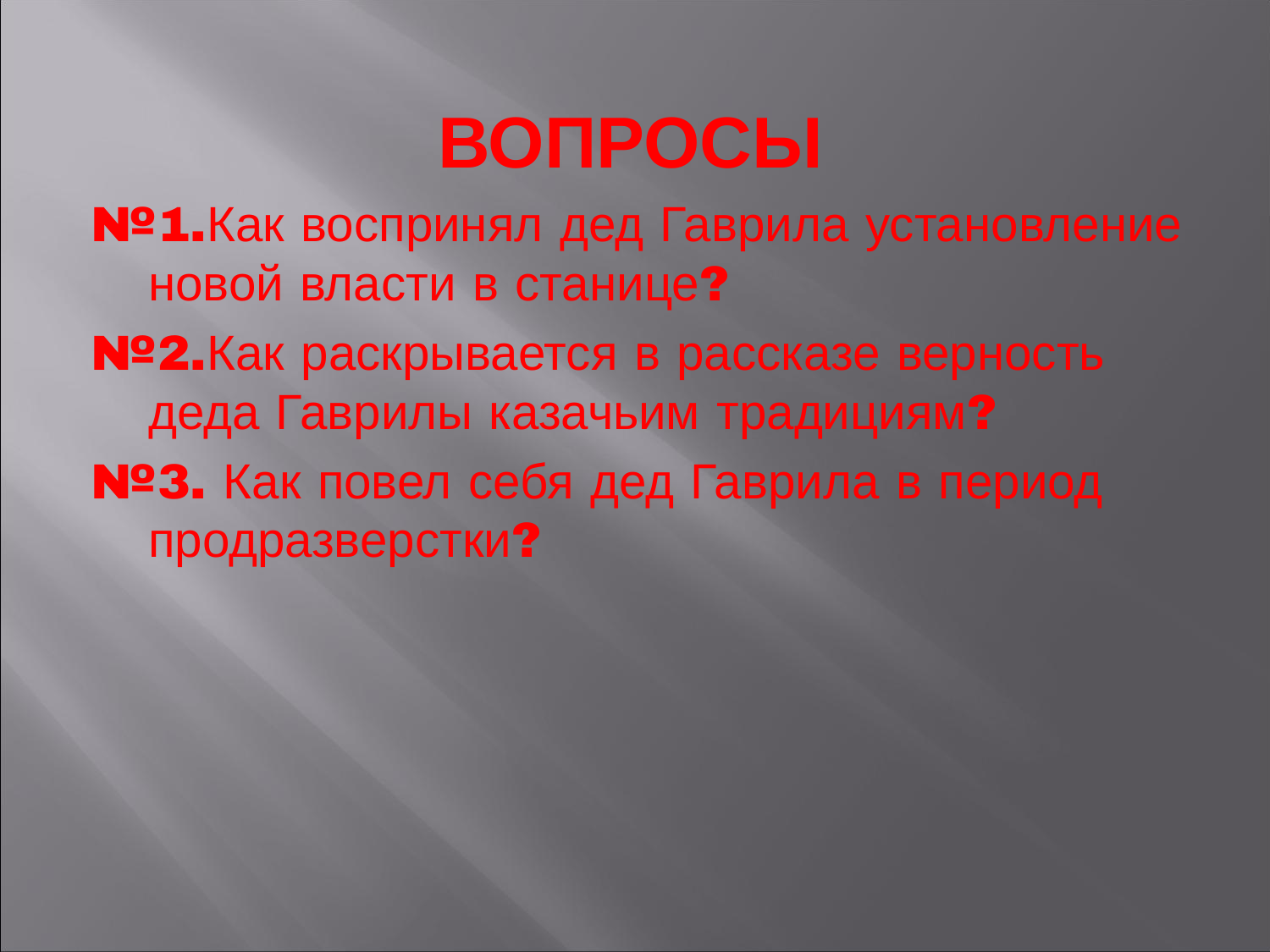

# ВОПРОСЫ
№1.Как воспринял дед Гаврила установление новой власти в станице?
№2.Как раскрывается в рассказе верность деда Гаврилы казачьим традициям?
№3. Как повел себя дед Гаврила в период продразверстки?